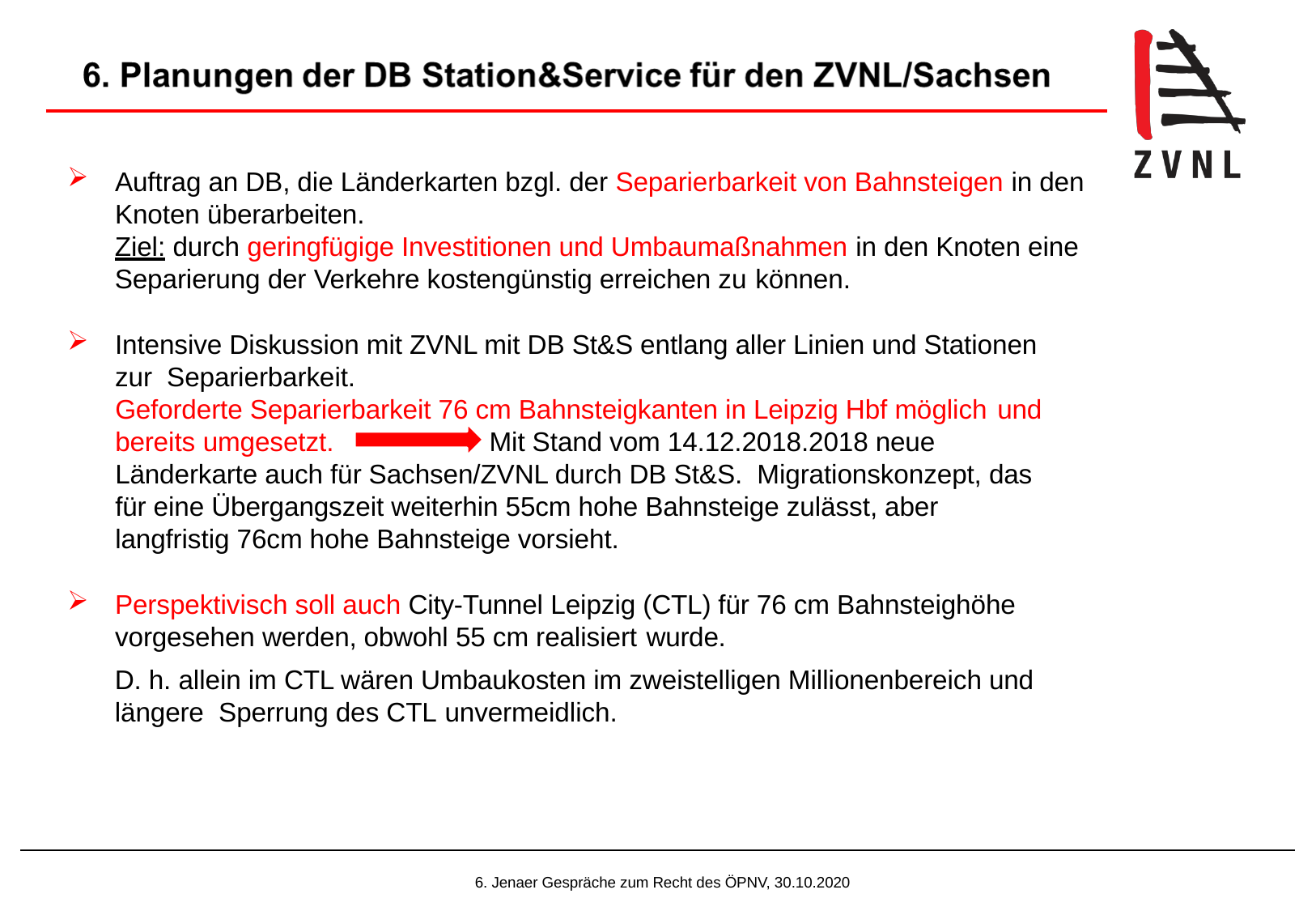

Auftrag an DB, die Länderkarten bzgl. der Separierbarkeit von Bahnsteigen in den  Knoten überarbeiten.
Ziel: durch geringfügige Investitionen und Umbaumaßnahmen in den Knoten eine  Separierung der Verkehre kostengünstig erreichen zu können.

Intensive Diskussion mit ZVNL mit DB St&S entlang aller Linien und Stationen zur  Separierbarkeit.
Geforderte Separierbarkeit 76 cm Bahnsteigkanten in Leipzig Hbf möglich und
bereits umgesetzt.                     Mit Stand vom 14.12.2018.2018 neue Länderkarte auch für Sachsen/ZVNL durch DB St&S.  Migrationskonzept, das für eine Übergangszeit weiterhin 55cm hohe Bahnsteige zulässt, aber langfristig 76cm hohe Bahnsteige vorsieht.

Perspektivisch soll auch City-Tunnel Leipzig (CTL) für 76 cm Bahnsteighöhe vorgesehen werden, obwohl 55 cm realisiert wurde.
D. h. allein im CTL wären Umbaukosten im zweistelligen Millionenbereich und längere  Sperrung des CTL unvermeidlich.

6. Jenaer Gespräche zum Recht des ÖPNV, 30.10.2020